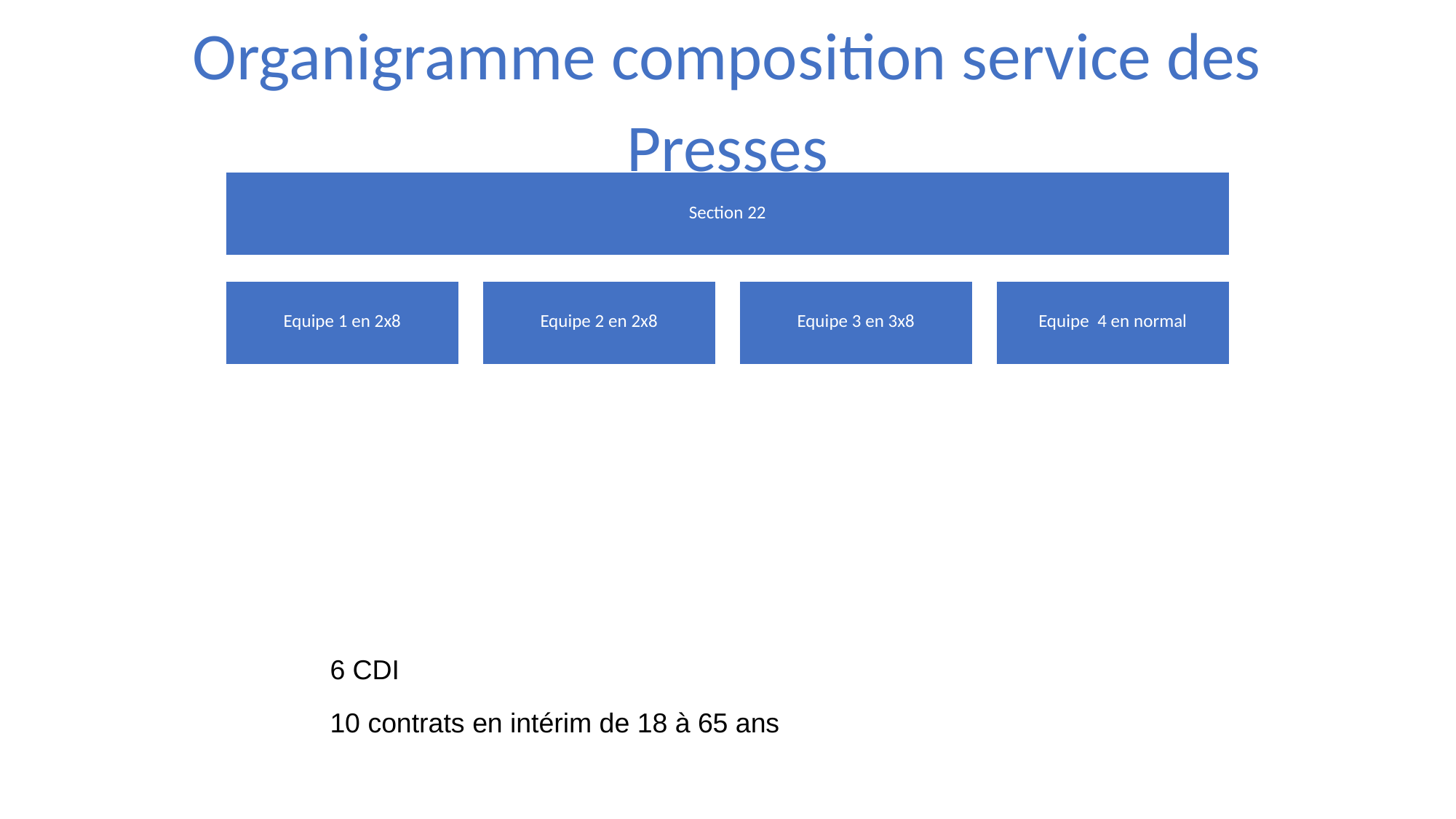

# Organigramme composition service des Presses
Equipe 1 en 2x8
Equipe 2 en 2x8
Equipe 3 en 3x8
Section 22
Equipe  4 en normal
6 CDI
10 contrats en intérim de 18 à 65 ans